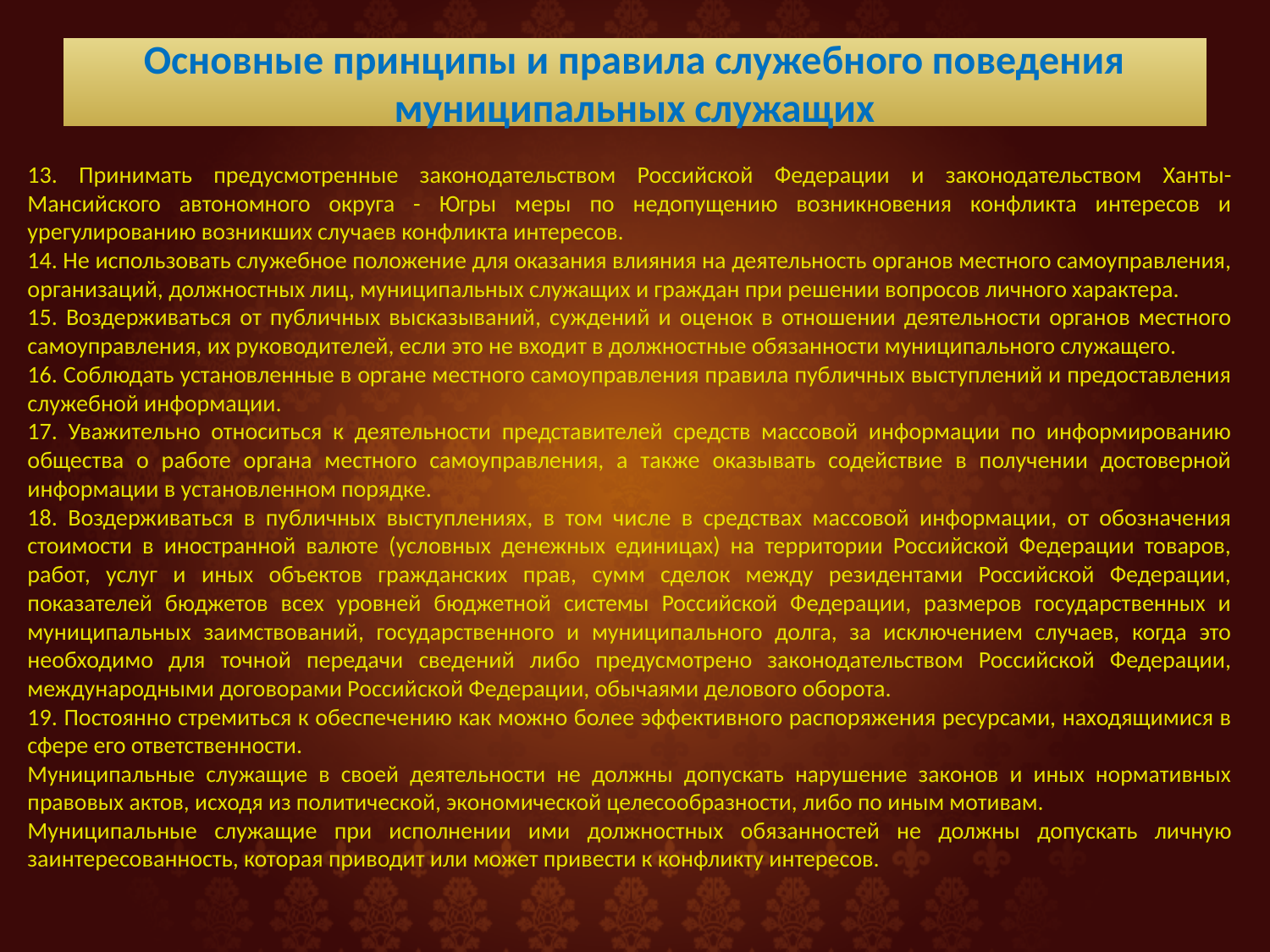

# Основные принципы и правила служебного поведения муниципальных служащих
13. Принимать предусмотренные законодательством Российской Федерации и законодательством Ханты-Мансийского автономного округа - Югры меры по недопущению возникновения конфликта интересов и урегулированию возникших случаев конфликта интересов.
14. Не использовать служебное положение для оказания влияния на деятельность органов местного самоуправления, организаций, должностных лиц, муниципальных служащих и граждан при решении вопросов личного характера.
15. Воздерживаться от публичных высказываний, суждений и оценок в отношении деятельности органов местного самоуправления, их руководителей, если это не входит в должностные обязанности муниципального служащего.
16. Соблюдать установленные в органе местного самоуправления правила публичных выступлений и предоставления служебной информации.
17. Уважительно относиться к деятельности представителей средств массовой информации по информированию общества о работе органа местного самоуправления, а также оказывать содействие в получении достоверной информации в установленном порядке.
18. Воздерживаться в публичных выступлениях, в том числе в средствах массовой информации, от обозначения стоимости в иностранной валюте (условных денежных единицах) на территории Российской Федерации товаров, работ, услуг и иных объектов гражданских прав, сумм сделок между резидентами Российской Федерации, показателей бюджетов всех уровней бюджетной системы Российской Федерации, размеров государственных и муниципальных заимствований, государственного и муниципального долга, за исключением случаев, когда это необходимо для точной передачи сведений либо предусмотрено законодательством Российской Федерации, международными договорами Российской Федерации, обычаями делового оборота.
19. Постоянно стремиться к обеспечению как можно более эффективного распоряжения ресурсами, находящимися в сфере его ответственности.
Муниципальные служащие в своей деятельности не должны допускать нарушение законов и иных нормативных правовых актов, исходя из политической, экономической целесообразности, либо по иным мотивам.
Муниципальные служащие при исполнении ими должностных обязанностей не должны допускать личную заинтересованность, которая приводит или может привести к конфликту интересов.